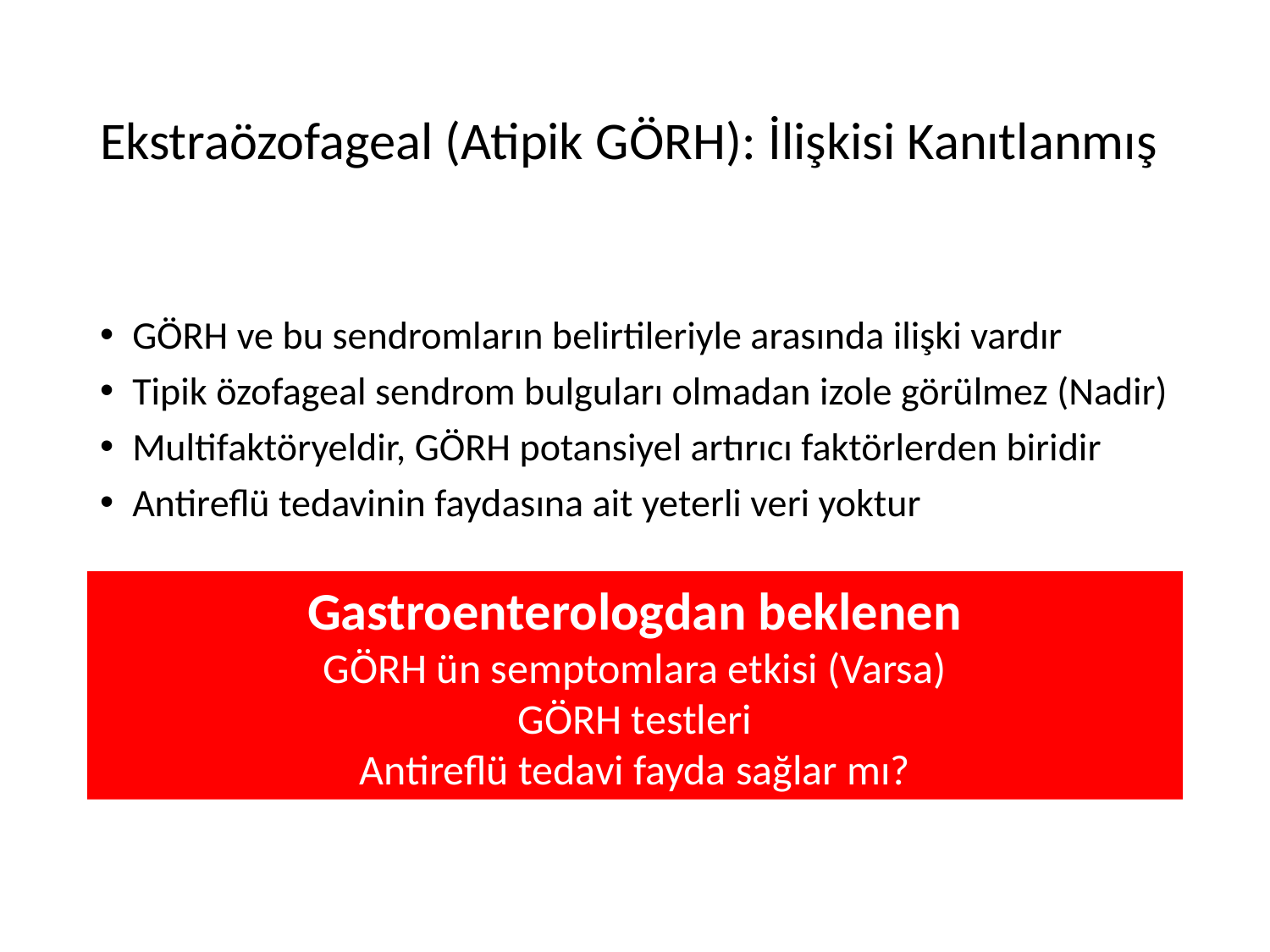

# Ekstraözofageal (Atipik GÖRH): İlişkisi Kanıtlanmış
GÖRH ve bu sendromların belirtileriyle arasında ilişki vardır
Tipik özofageal sendrom bulguları olmadan izole görülmez (Nadir)
Multifaktöryeldir, GÖRH potansiyel artırıcı faktörlerden biridir
Antireflü tedavinin faydasına ait yeterli veri yoktur
Gastroenterologdan beklenen
GÖRH ün semptomlara etkisi (Varsa)
GÖRH testleri
Antireflü tedavi fayda sağlar mı?